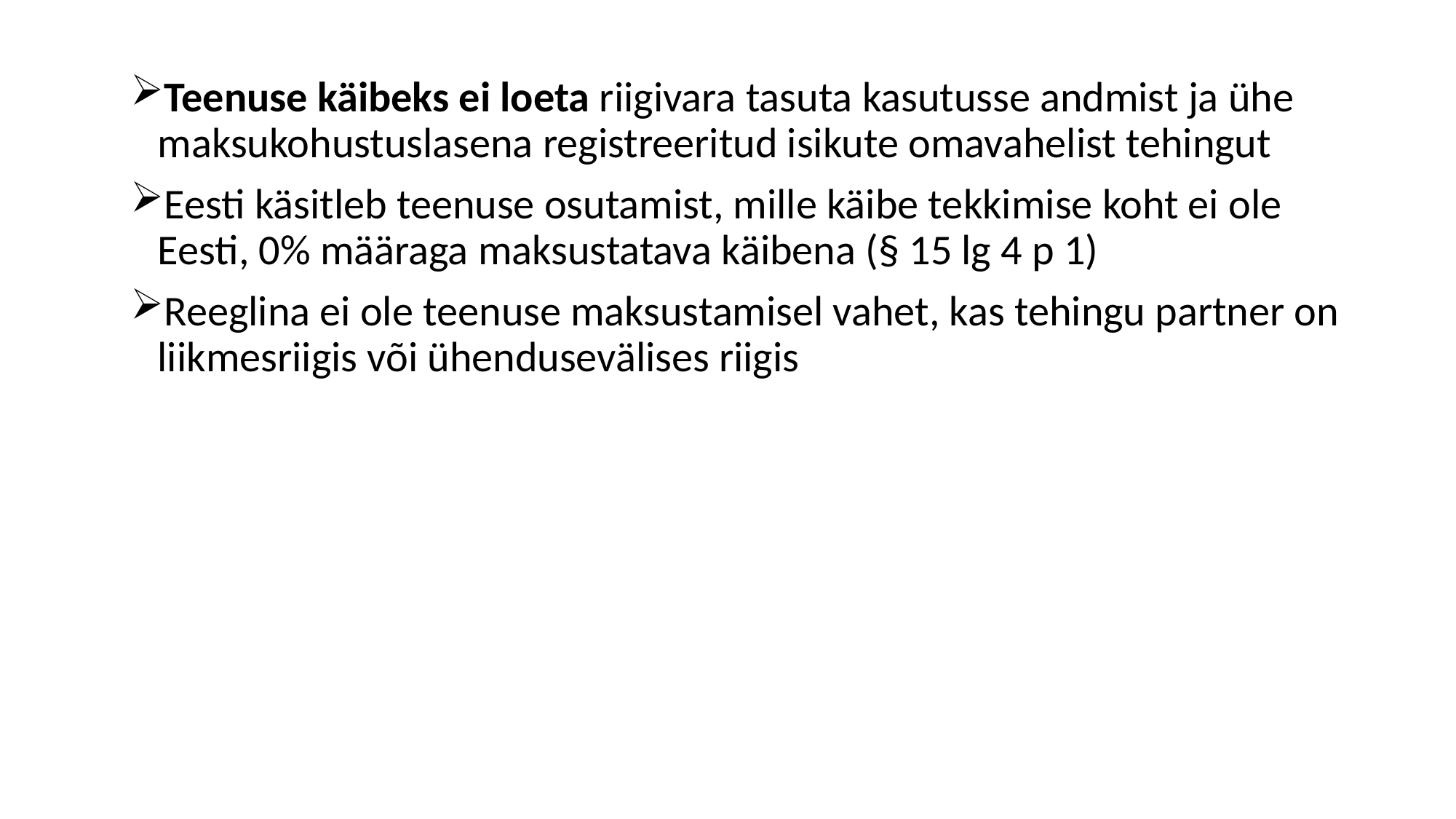

Teenuse käibeks ei loeta riigivara tasuta kasutusse andmist ja ühe maksukohustuslasena registreeritud isikute omavahelist tehingut
Eesti käsitleb teenuse osutamist, mille käibe tekkimise koht ei ole Eesti, 0% määraga maksustatava käibena (§ 15 lg 4 p 1)
Reeglina ei ole teenuse maksustamisel vahet, kas tehingu partner on liikmesriigis või ühendusevälises riigis